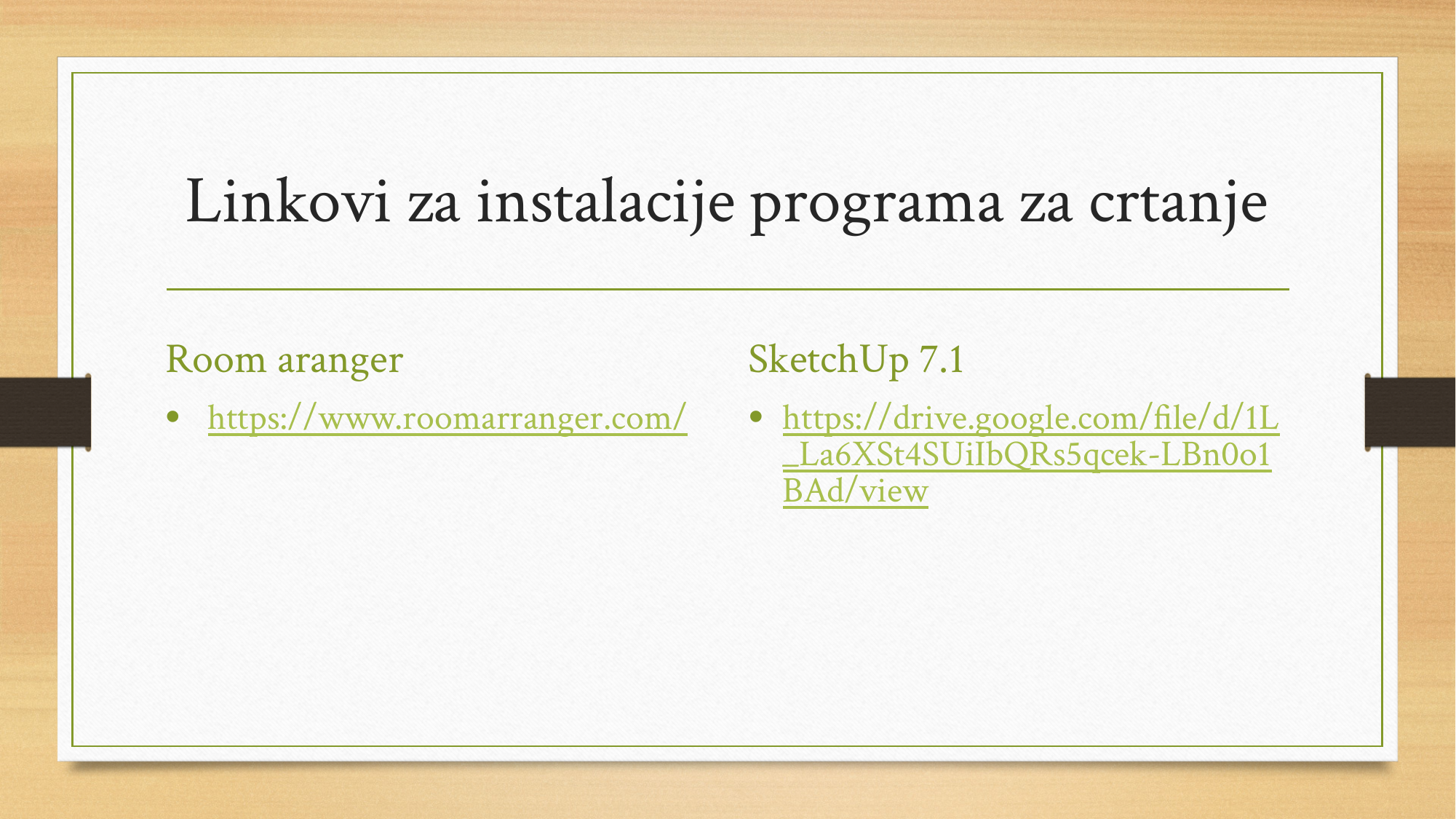

# Linkovi za instalacije programa za crtanje
Room aranger
SketchUp 7.1
 https://www.roomarranger.com/

https://drive.google.com/file/d/1L_La6XSt4SUiIbQRs5qcek-LBn0o1BAd/view